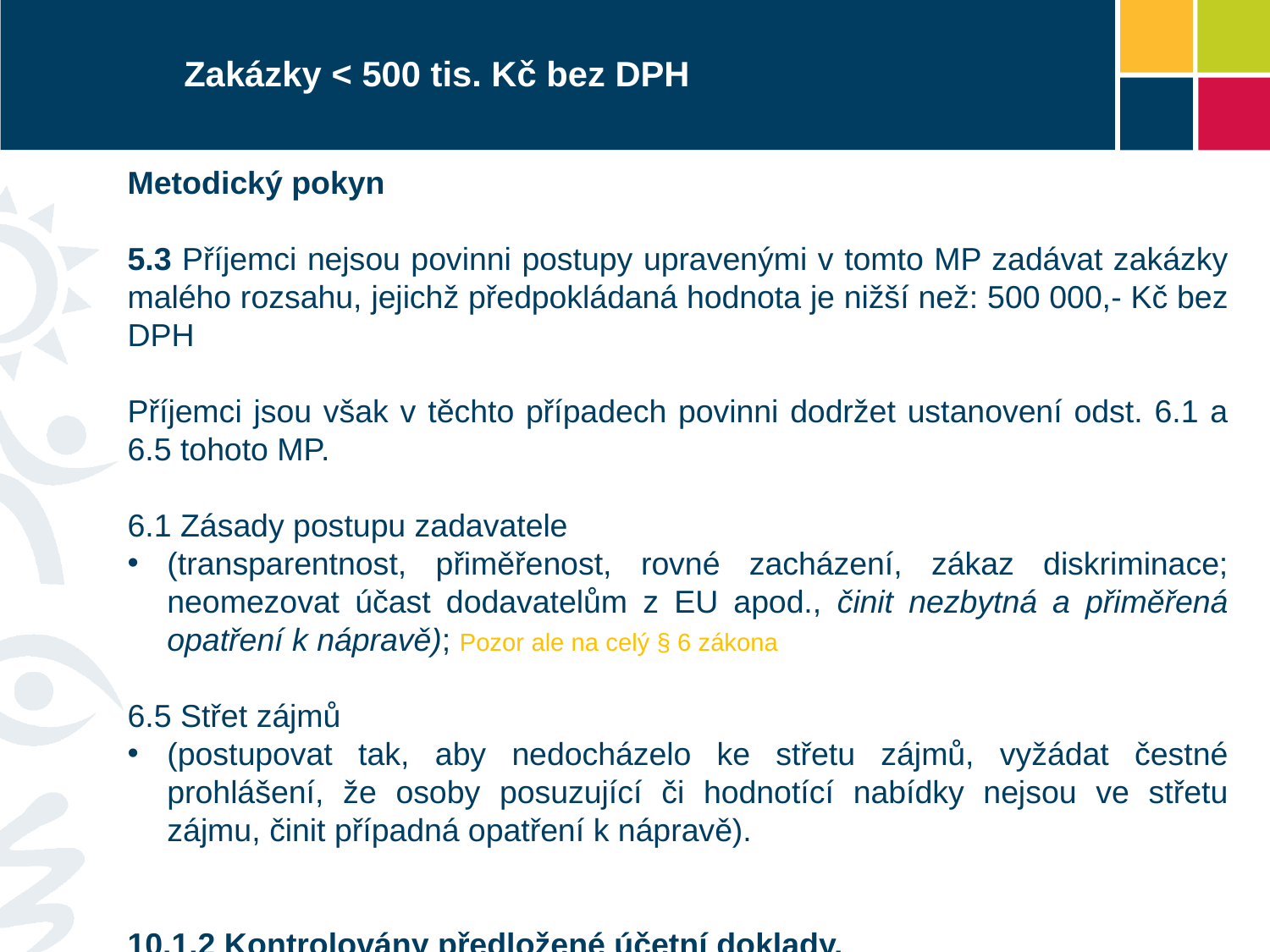

# Zakázky < 500 tis. Kč bez DPH
Metodický pokyn

5.3 Příjemci nejsou povinni postupy upravenými v tomto MP zadávat zakázky malého rozsahu, jejichž předpokládaná hodnota je nižší než: 500 000,- Kč bez DPH

Příjemci jsou však v těchto případech povinni dodržet ustanovení odst. 6.1 a 6.5 tohoto MP.

6.1 Zásady postupu zadavatele
(transparentnost, přiměřenost, rovné zacházení, zákaz diskriminace; neomezovat účast dodavatelům z EU apod., činit nezbytná a přiměřená opatření k nápravě); Pozor ale na celý § 6 zákona

6.5 Střet zájmů
(postupovat tak, aby nedocházelo ke střetu zájmů, vyžádat čestné prohlášení, že osoby posuzující či hodnotící nabídky nejsou ve střetu zájmu, činit případná opatření k nápravě).

10.1.2 Kontrolovány předložené účetní doklady.